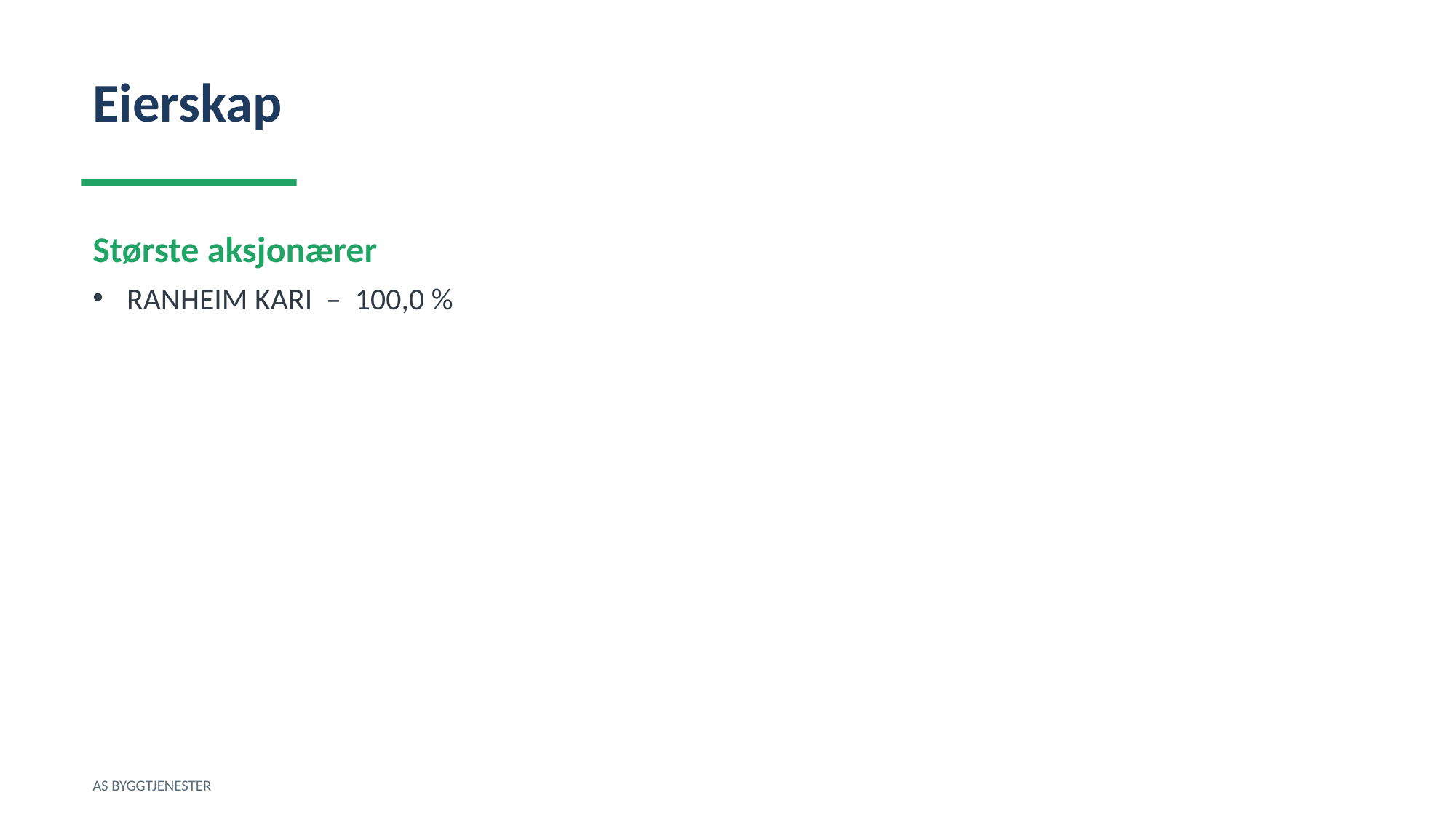

Eierskap

Største aksjonærer
RANHEIM KARI  –  100,0 %
AS BYGGTJENESTER